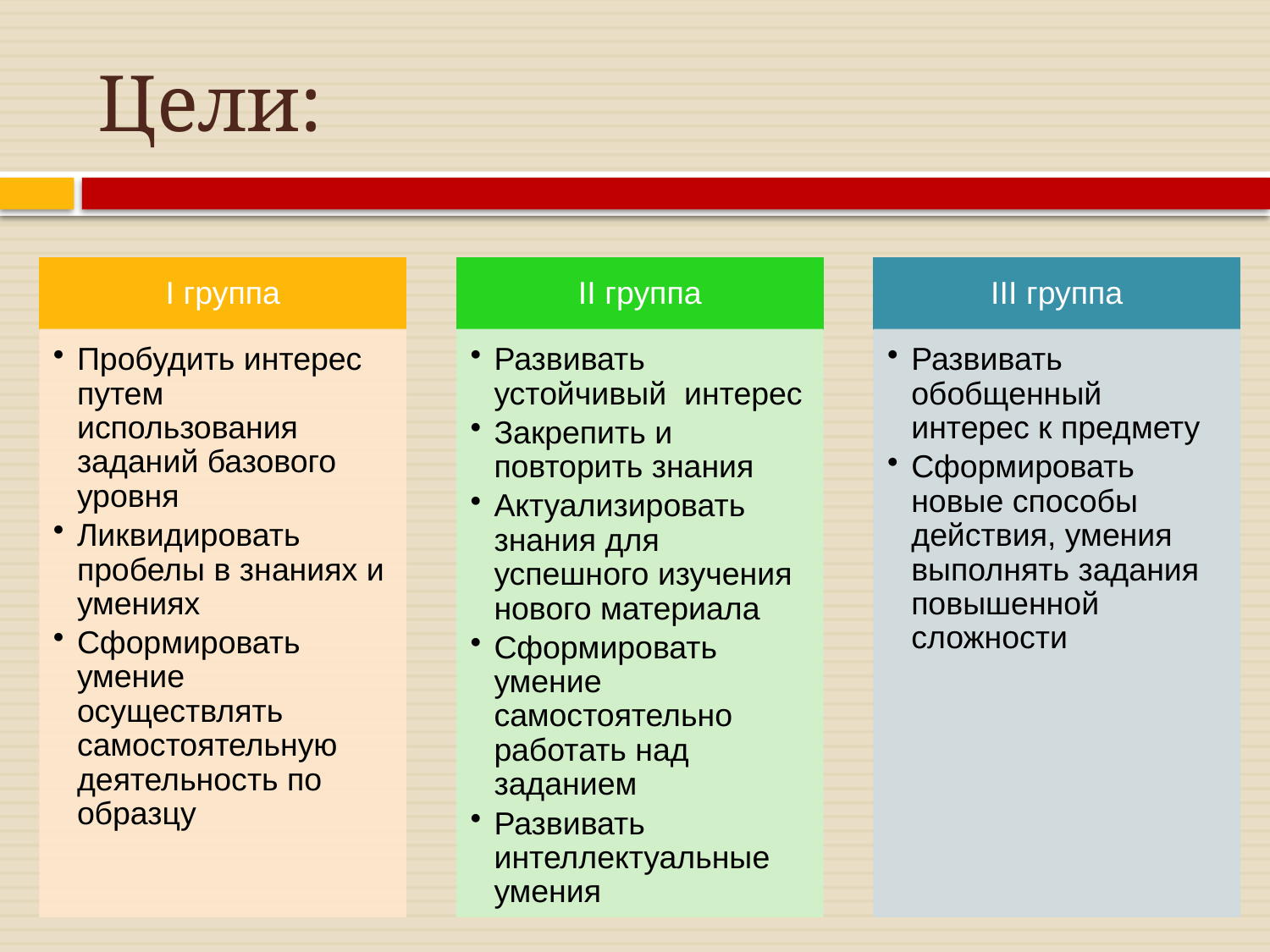

# Цели:
I группа
Пробудить интерес путем использования заданий базового уровня
Ликвидировать пробелы в знаниях и умениях
Сформировать умение осуществлять самостоятельную деятельность по образцу
II группа
Развивать устойчивый  интерес
Закрепить и повторить знания
Актуализировать знания для успешного изучения нового материала
Сформировать умение самостоятельно работать над заданием
Развивать интеллектуальные умения
III группа
Развивать обобщенный интерес к предмету
Сформировать новые способы действия, умения выполнять задания повышенной сложности